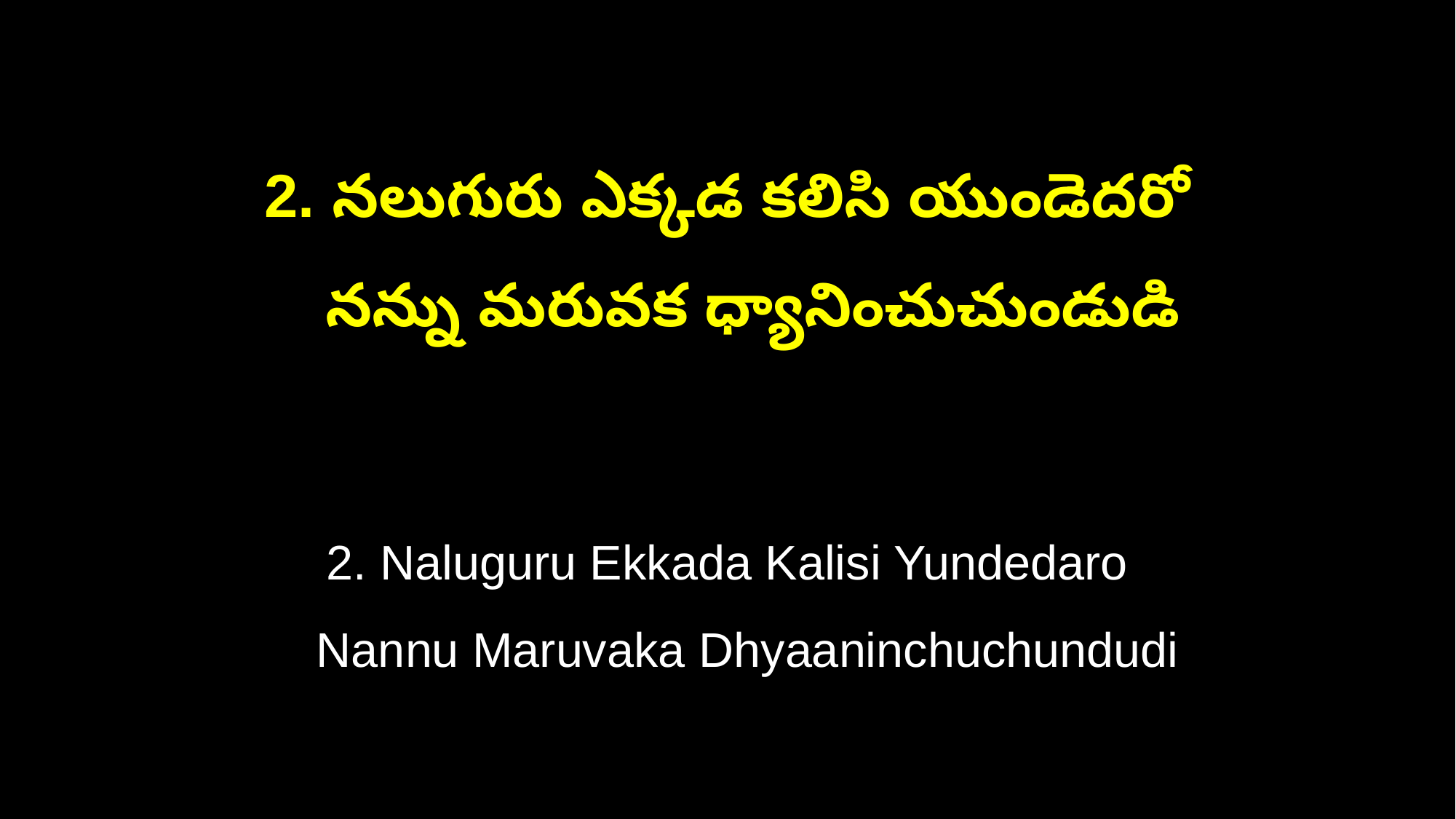

2. నలుగురు ఎక్కడ కలిసి యుండెదరో
   నన్ను మరువక ధ్యానించుచుండుడి
2. Naluguru Ekkada Kalisi Yundedaro
   Nannu Maruvaka Dhyaaninchuchundudi